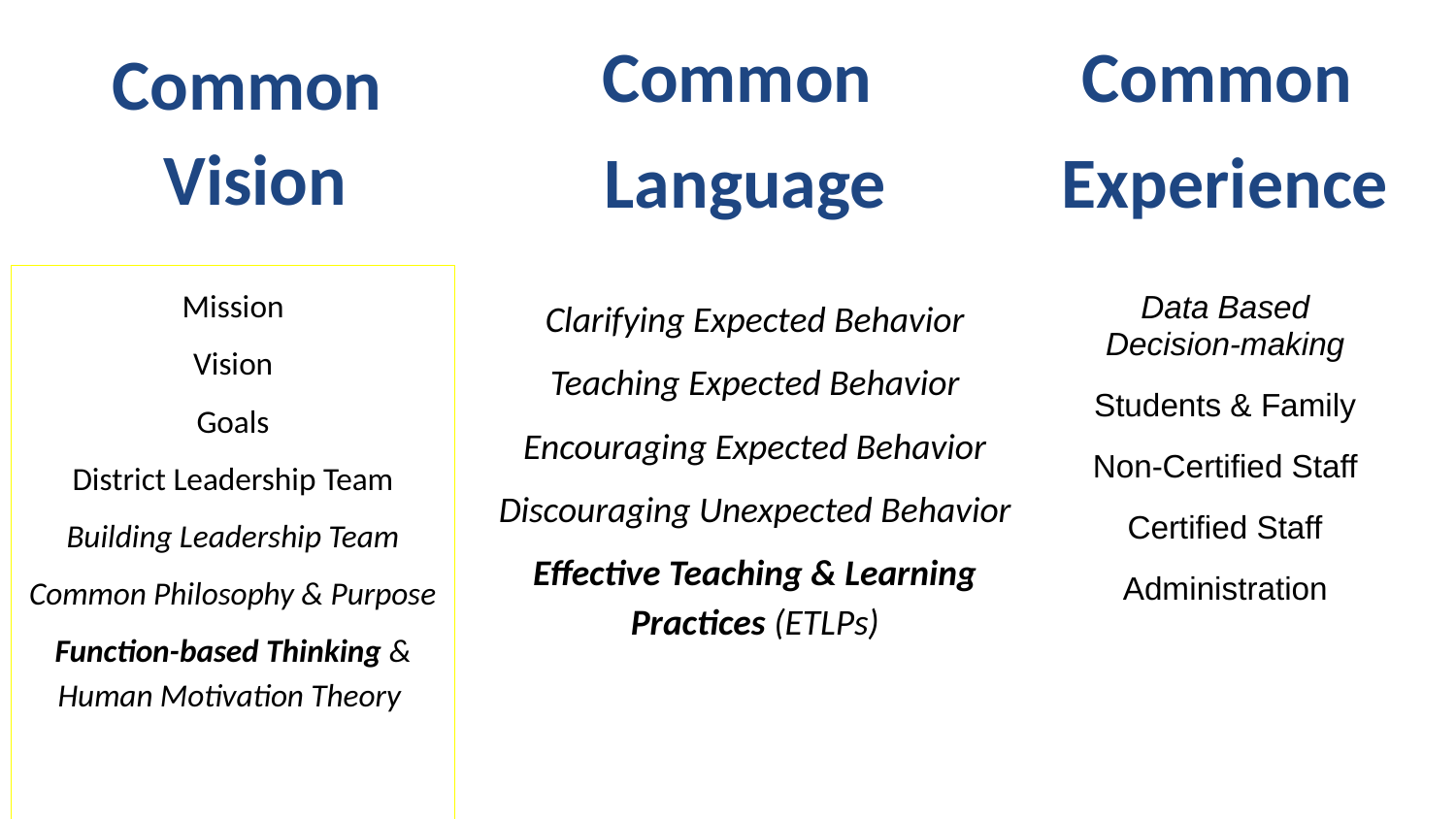

Common
Language
Common
Experience
Common
Vision
Mission
Vision
Goals
District Leadership Team
Building Leadership Team
Common Philosophy & Purpose
Function-based Thinking & Human Motivation Theory

Clarifying Expected Behavior
Teaching Expected Behavior
Encouraging Expected Behavior
Discouraging Unexpected Behavior
Effective Teaching & Learning Practices (ETLPs)

Data Based Decision-making
Students & Family
Non-Certified Staff
Certified Staff
Administration